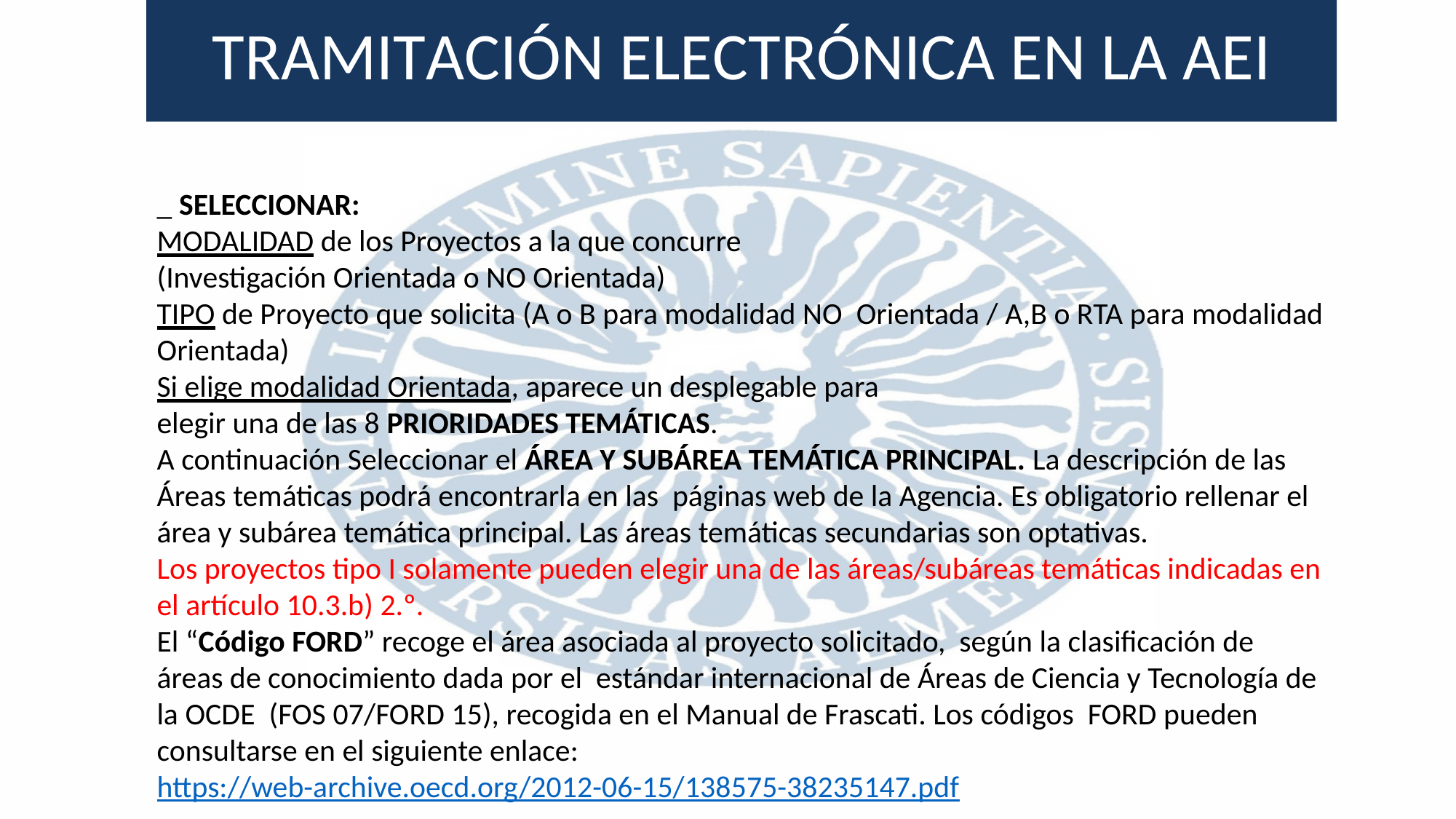

# TRAMITACIÓN ELECTRÓNICA EN LA AEI
_ SELECCIONAR:
MODALIDAD de los Proyectos a la que concurre
(Investigación Orientada o NO Orientada)
TIPO de Proyecto que solicita (A o B para modalidad NO  Orientada / A,B o RTA para modalidad Orientada)
Si elige modalidad Orientada, aparece un desplegable para
elegir una de las 8 PRIORIDADES TEMÁTICAS.
A continuación Seleccionar el ÁREA Y SUBÁREA TEMÁTICA PRINCIPAL. La descripción de las Áreas temáticas podrá encontrarla en las  páginas web de la Agencia. Es obligatorio rellenar el área y subárea temática principal. Las áreas temáticas secundarias son optativas.
Los proyectos tipo I solamente pueden elegir una de las áreas/subáreas temáticas indicadas en el artículo 10.3.b) 2.º.
El “Código FORD” recoge el área asociada al proyecto solicitado,  según la clasificación de áreas de conocimiento dada por el  estándar internacional de Áreas de Ciencia y Tecnología de la OCDE  (FOS 07/FORD 15), recogida en el Manual de Frascati. Los códigos  FORD pueden consultarse en el siguiente enlace:  https://web-archive.oecd.org/2012-06-15/138575-38235147.pdf